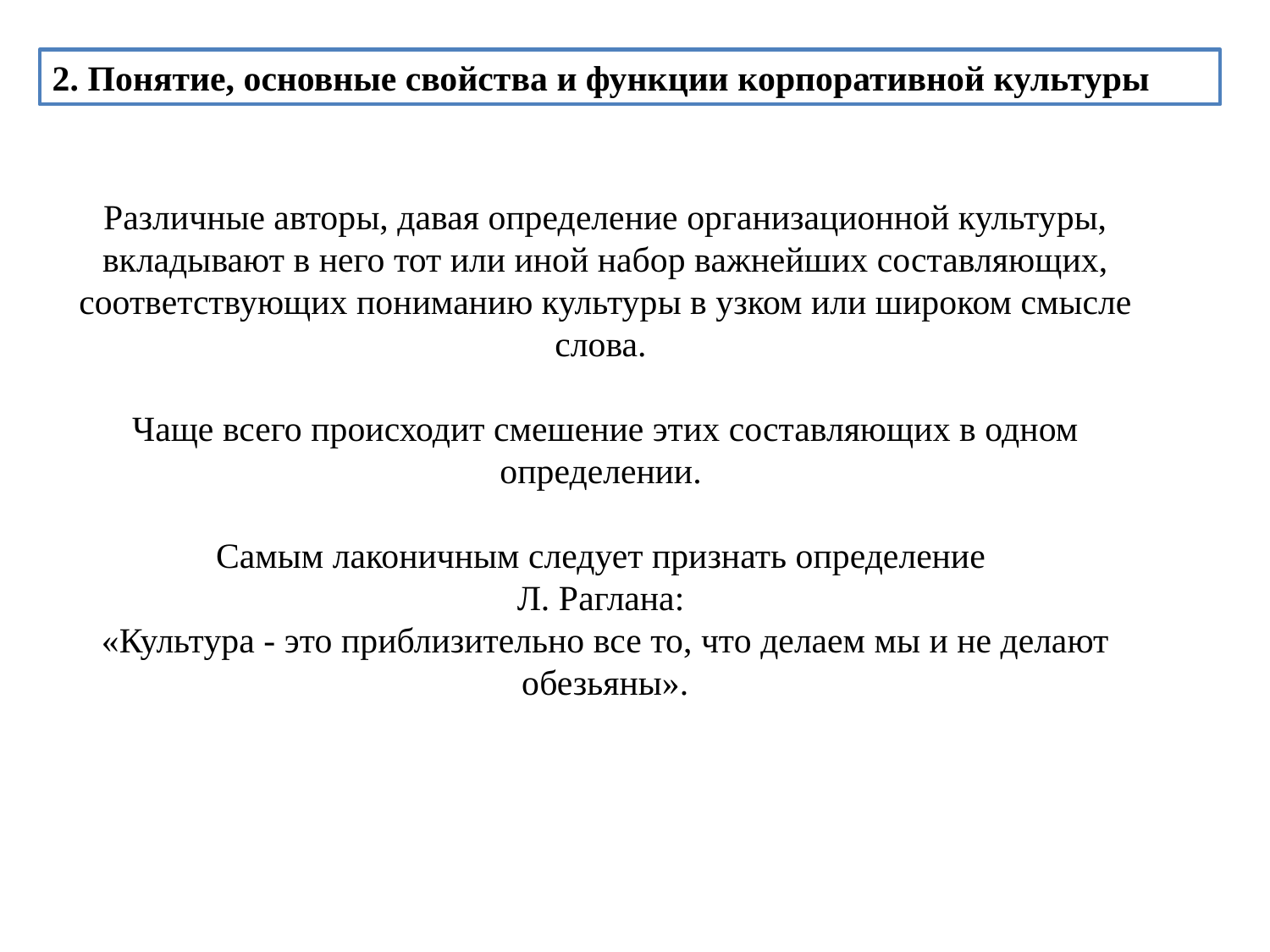

2. Понятие, основные свойства и функции корпоративной культуры
Различные авторы, давая определение организационной культуры, вкладывают в него тот или иной набор важнейших составляющих, соответствующих пониманию культуры в узком или широком смысле слова.

Чаще всего происходит смешение этих составляющих в одном определении.

Самым лаконичным следует признать определение
Л. Раглана:
«Культура - это приблизительно все то, что делаем мы и не делают обезьяны».